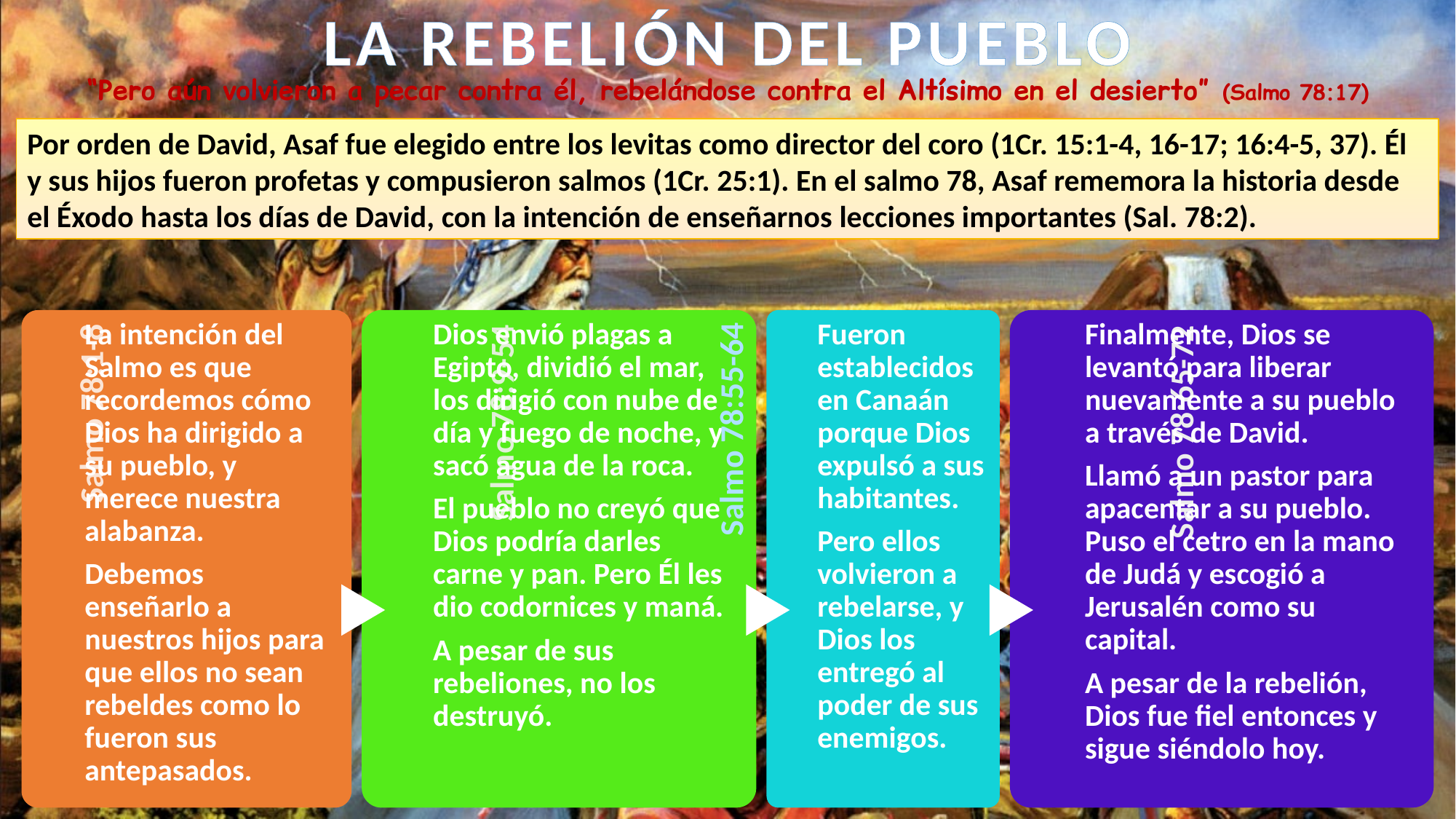

LA REBELIÓN DEL PUEBLO
“Pero aún volvieron a pecar contra él, rebelándose contra el Altísimo en el desierto” (Salmo 78:17)
Por orden de David, Asaf fue elegido entre los levitas como director del coro (1Cr. 15:1-4, 16-17; 16:4-5, 37). Él y sus hijos fueron profetas y compusieron salmos (1Cr. 25:1). En el salmo 78, Asaf rememora la historia desde el Éxodo hasta los días de David, con la intención de enseñarnos lecciones importantes (Sal. 78:2).
Salmo 78:1-8
La intención del Salmo es que recordemos cómo Dios ha dirigido a su pueblo, y merece nuestra alabanza.
Debemos enseñarlo a nuestros hijos para que ellos no sean rebeldes como lo fueron sus antepasados.
Salmo 78:9-54
Dios envió plagas a Egipto, dividió el mar, los dirigió con nube de día y fuego de noche, y sacó agua de la roca.
El pueblo no creyó que Dios podría darles carne y pan. Pero Él les dio codornices y maná.
A pesar de sus rebeliones, no los destruyó.
Salmo 78:55-64
Fueron establecidos en Canaán porque Dios expulsó a sus habitantes.
Pero ellos volvieron a rebelarse, y Dios los entregó al poder de sus enemigos.
Salmo 78:65-72
Finalmente, Dios se levantó para liberar nuevamente a su pueblo a través de David.
Llamó a un pastor para apacentar a su pueblo. Puso el cetro en la mano de Judá y escogió a Jerusalén como su capital.
A pesar de la rebelión, Dios fue fiel entonces y sigue siéndolo hoy.